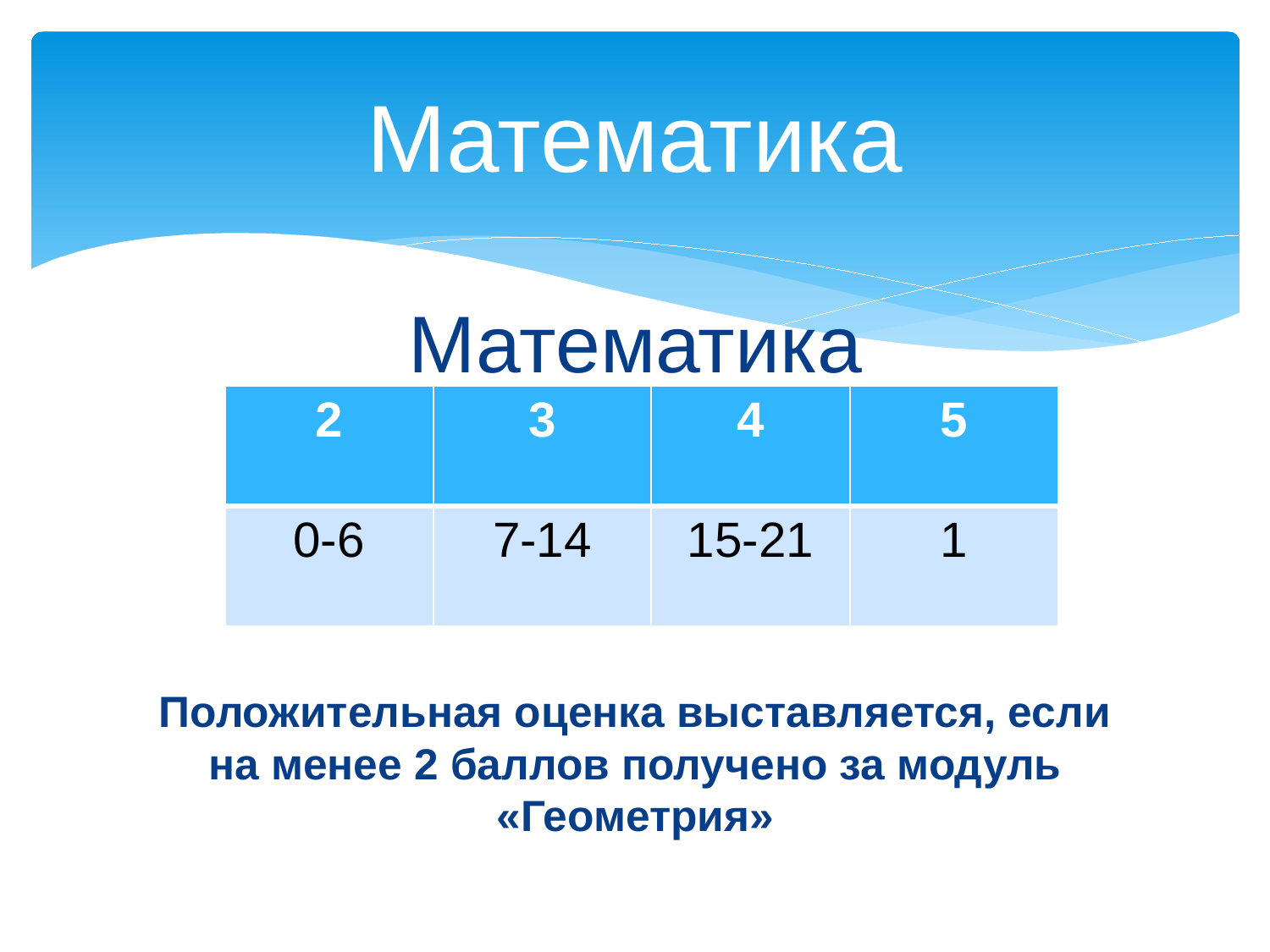

# Математика
Математика

Положительная оценка выставляется, если на менее 2 баллов получено за модуль «Геометрия»
| 2 | 3 | 4 | 5 |
| --- | --- | --- | --- |
| 0-6 | 7-14 | 15-21 | 1 |